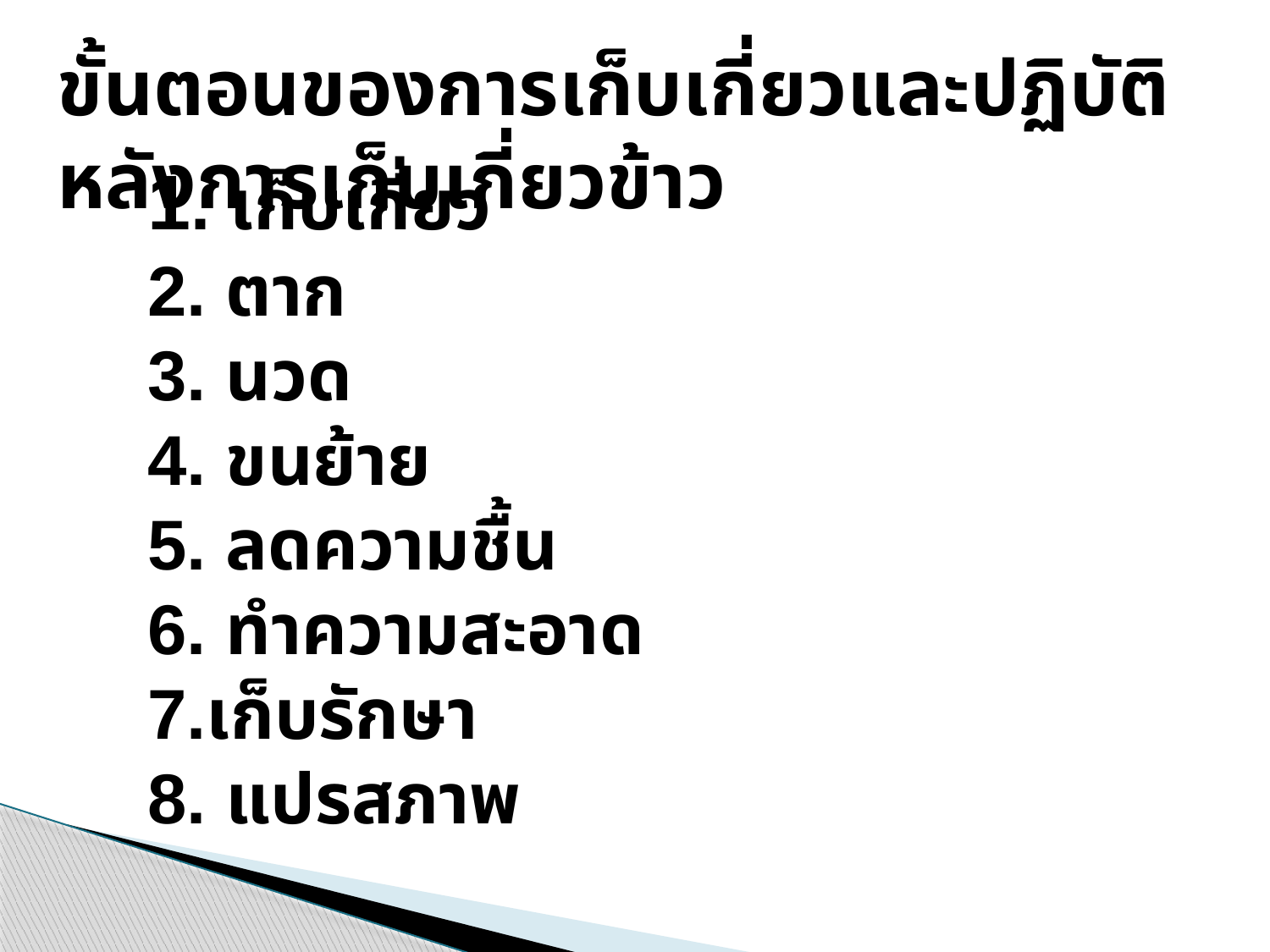

ขั้นตอนของการเก็บเกี่ยวและปฏิบัติหลังการเก็บเกี่ยวข้าว
1. เก็บเกี่ยว
2. ตาก
3. นวด
4. ขนย้าย
5. ลดความชื้น
6. ทำความสะอาด
7.เก็บรักษา
8. แปรสภาพ